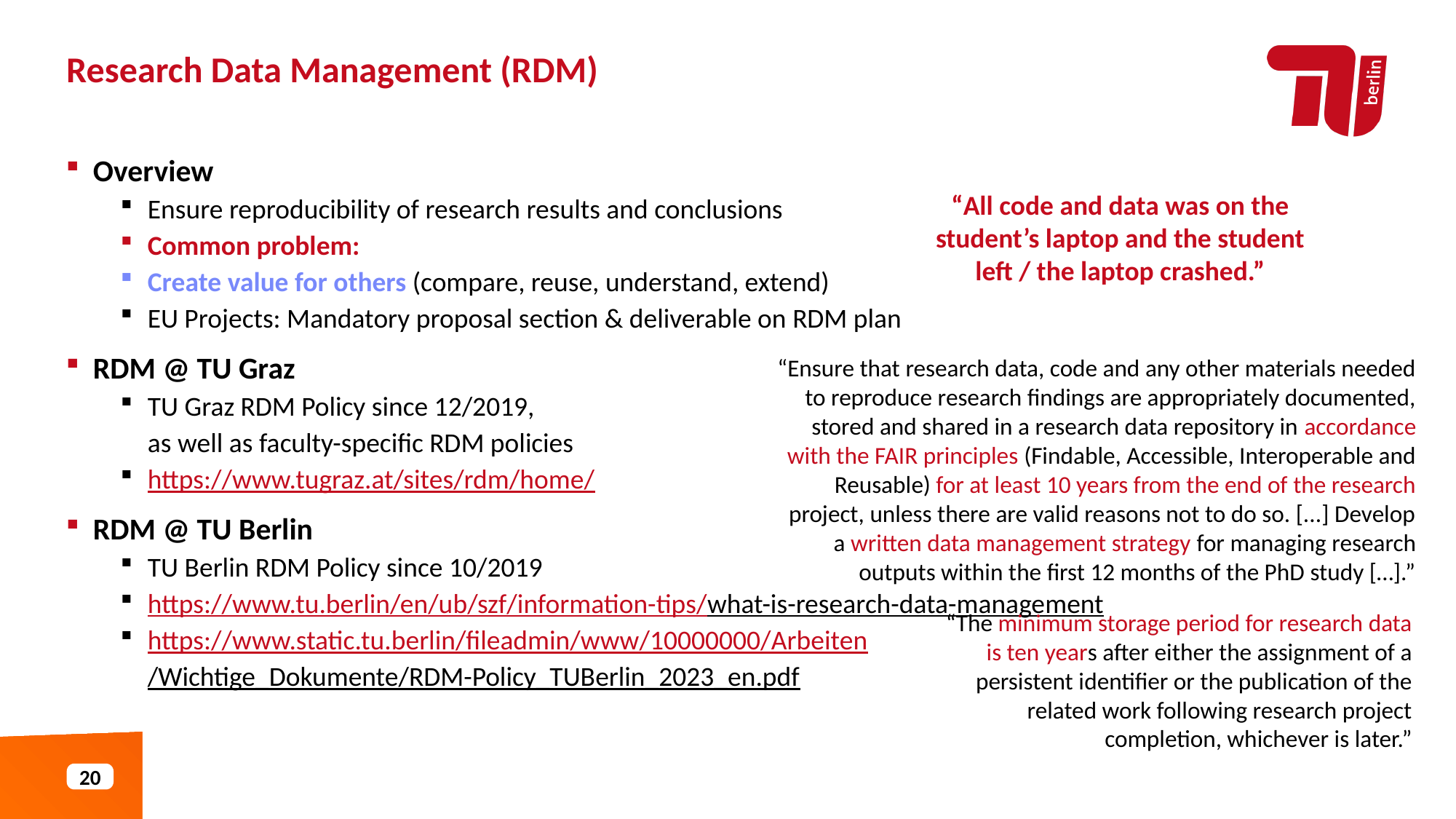

Research Data Management (RDM)
Overview
Ensure reproducibility of research results and conclusions
Common problem:
Create value for others (compare, reuse, understand, extend)
EU Projects: Mandatory proposal section & deliverable on RDM plan
RDM @ TU Graz
TU Graz RDM Policy since 12/2019,
as well as faculty-specific RDM policies
https://www.tugraz.at/sites/rdm/home/
RDM @ TU Berlin
TU Berlin RDM Policy since 10/2019
https://www.tu.berlin/en/ub/szf/information-tips/
what-is-research-data-management
https://www.static.tu.berlin/fileadmin/www/10000000/
Arbeiten/Wichtige_Dokumente/RDM-Policy_TUBerlin_2023_en.pdf

“All code and data was on the student’s laptop and the student left / the laptop crashed.”
“Ensure that research data, code and any other materials needed to reproduce research findings are appropriately documented, stored and shared in a research data repository in accordance with the FAIR principles (Findable, Accessible, Interoperable and Reusable) for at least 10 years from the end of the research project, unless there are valid reasons not to do so. [...] Develop a written data management strategy for managing research outputs within the first 12 months of the PhD study […].”
“The minimum storage period for research data is ten years after either the assignment of a persistent identifier or the publication of the related work following research project completion, whichever is later.”